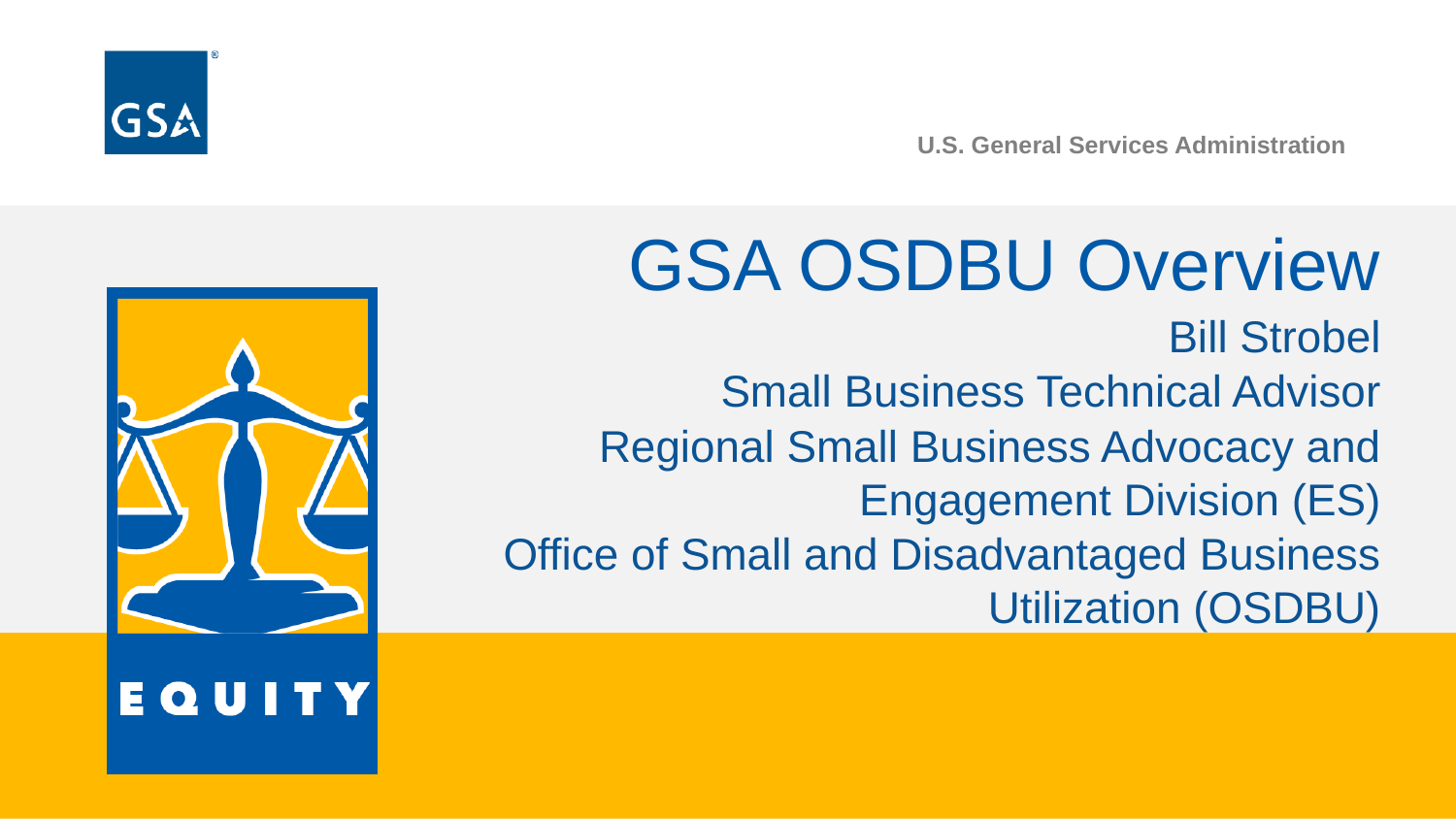

U.S. General Services Administration
GSA OSDBU Overview
Bill Strobel
Small Business Technical Advisor
​Regional Small Business Advocacy and Engagement Division (ES)
Office of Small and Disadvantaged Business Utilization (OSDBU)